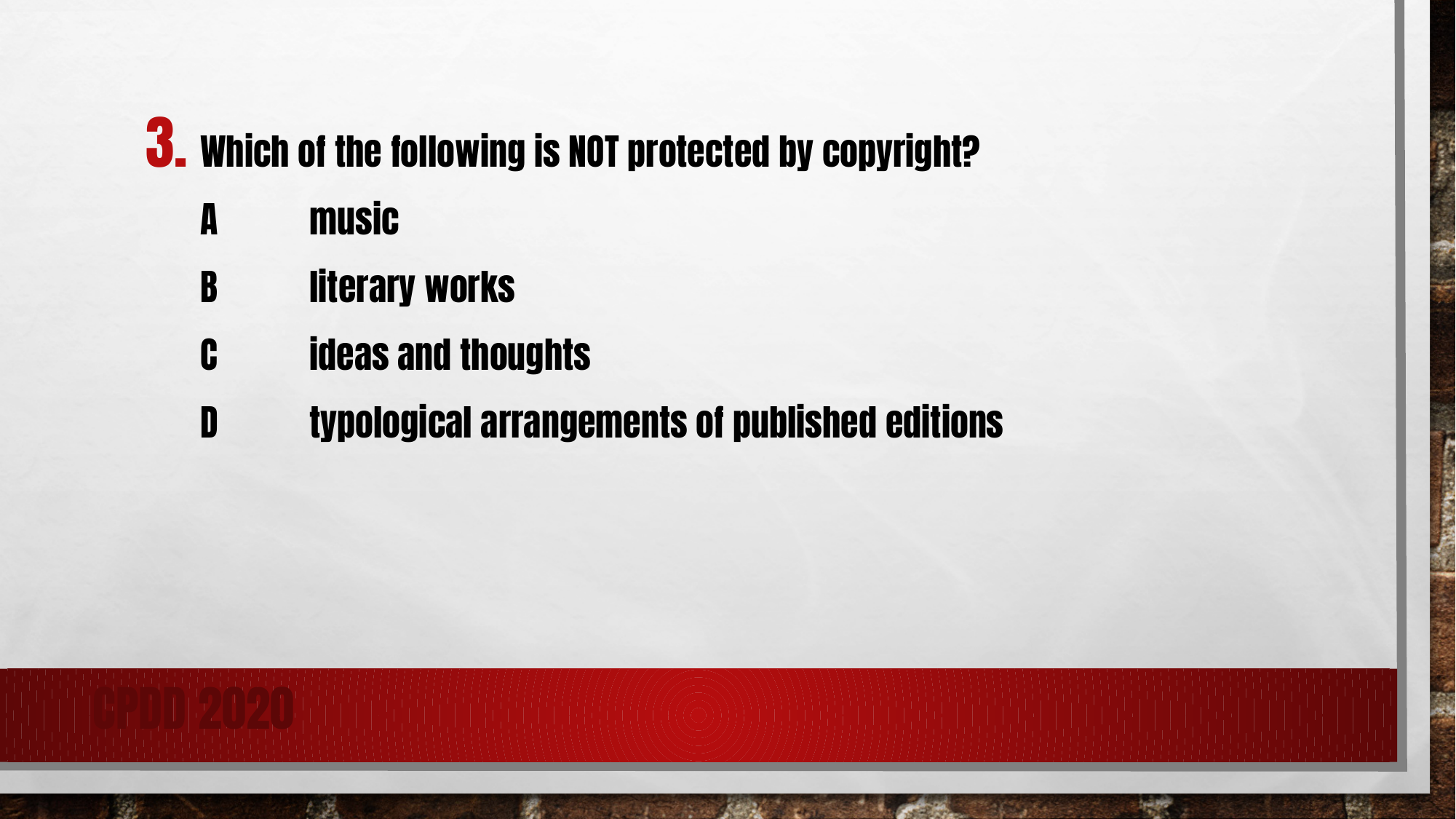

Which of the following is NOT protected by copyright?
	A	music
	B 	literary works
	C	ideas and thoughts
	D	typological arrangements of published editions
CPDD 2020